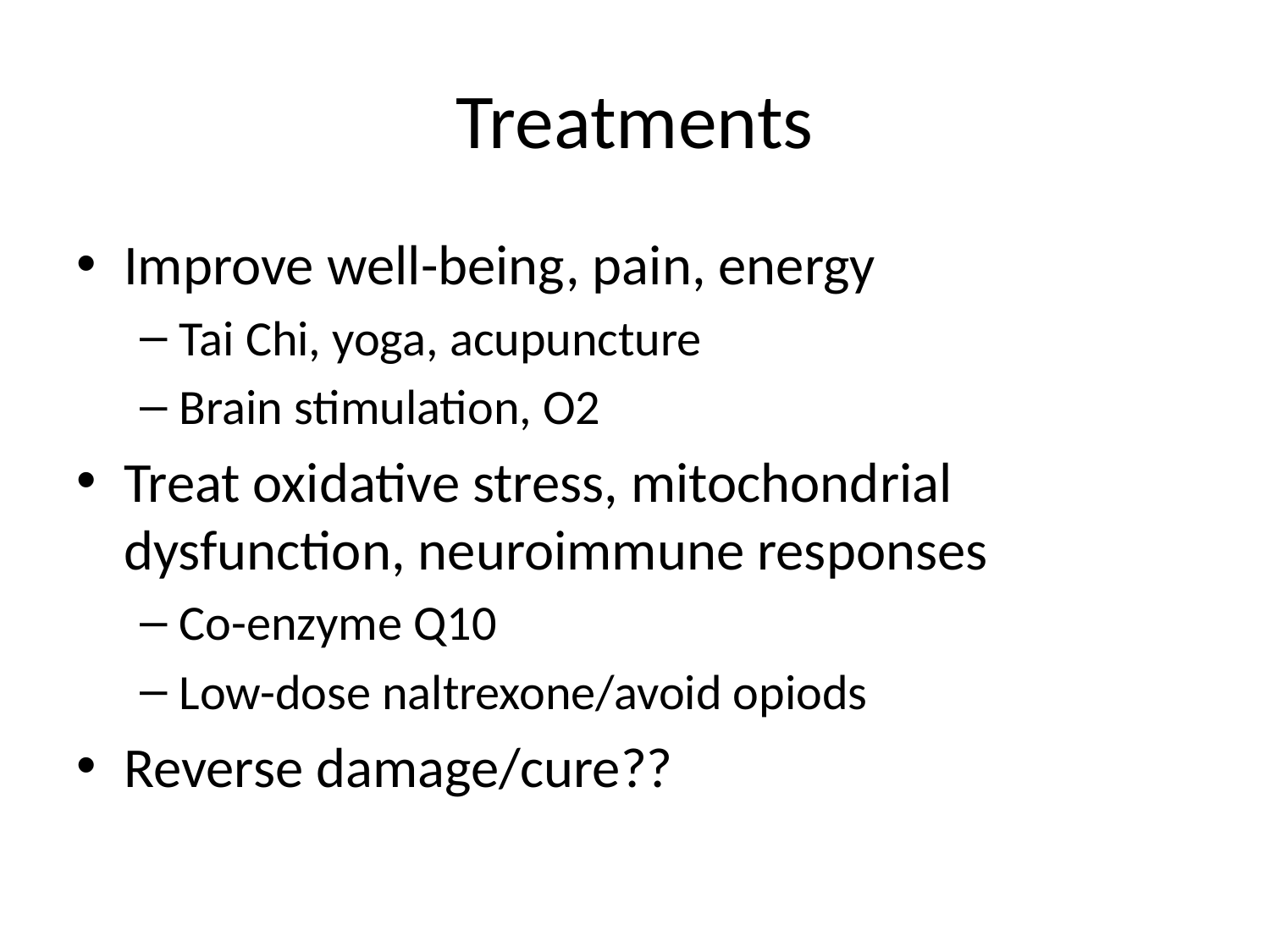

# Treatments
Improve well-being, pain, energy
Tai Chi, yoga, acupuncture
Brain stimulation, O2
Treat oxidative stress, mitochondrial dysfunction, neuroimmune responses
Co-enzyme Q10
Low-dose naltrexone/avoid opiods
Reverse damage/cure??